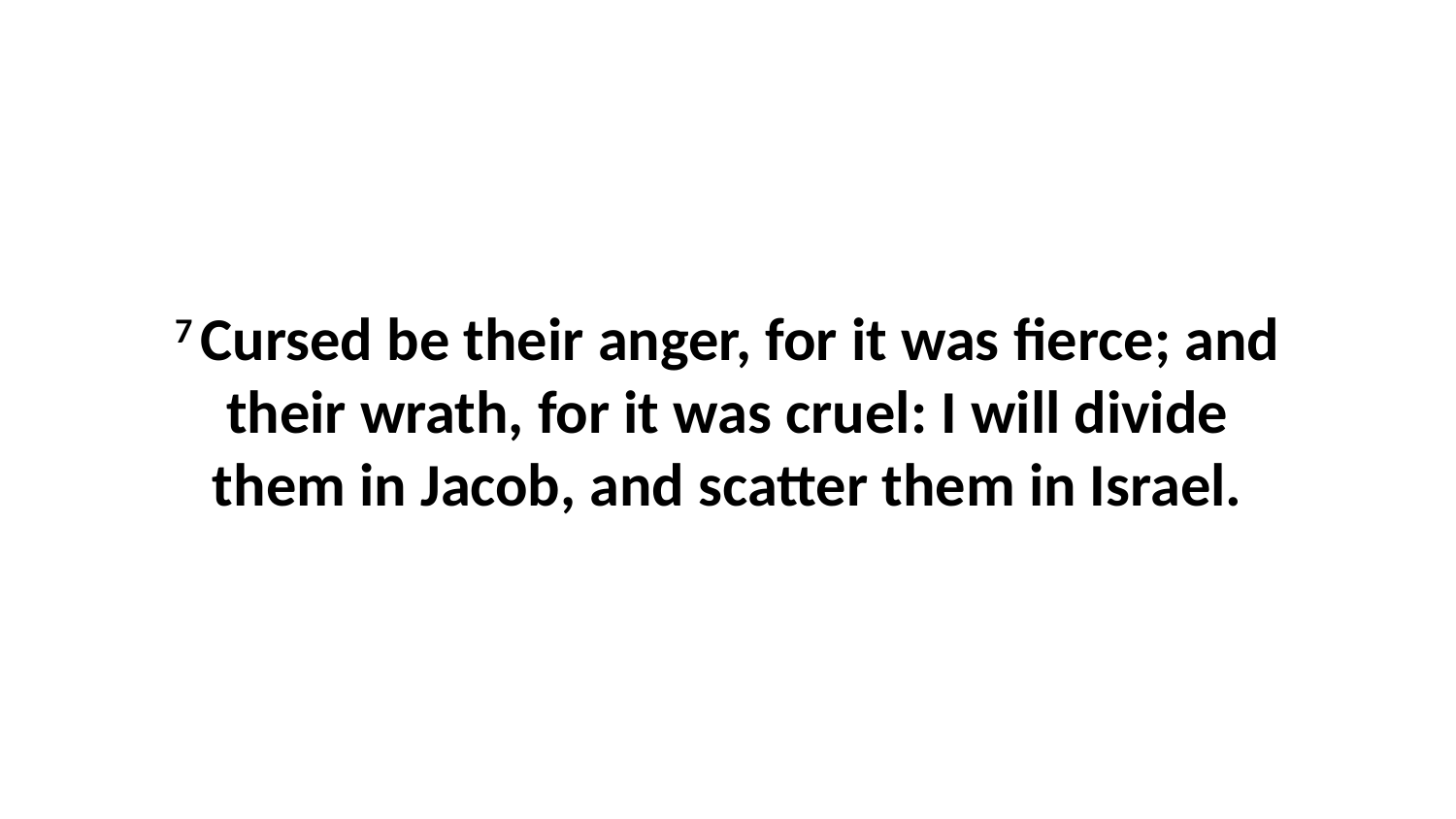

7 Cursed be their anger, for it was fierce; and their wrath, for it was cruel: I will divide them in Jacob, and scatter them in Israel.